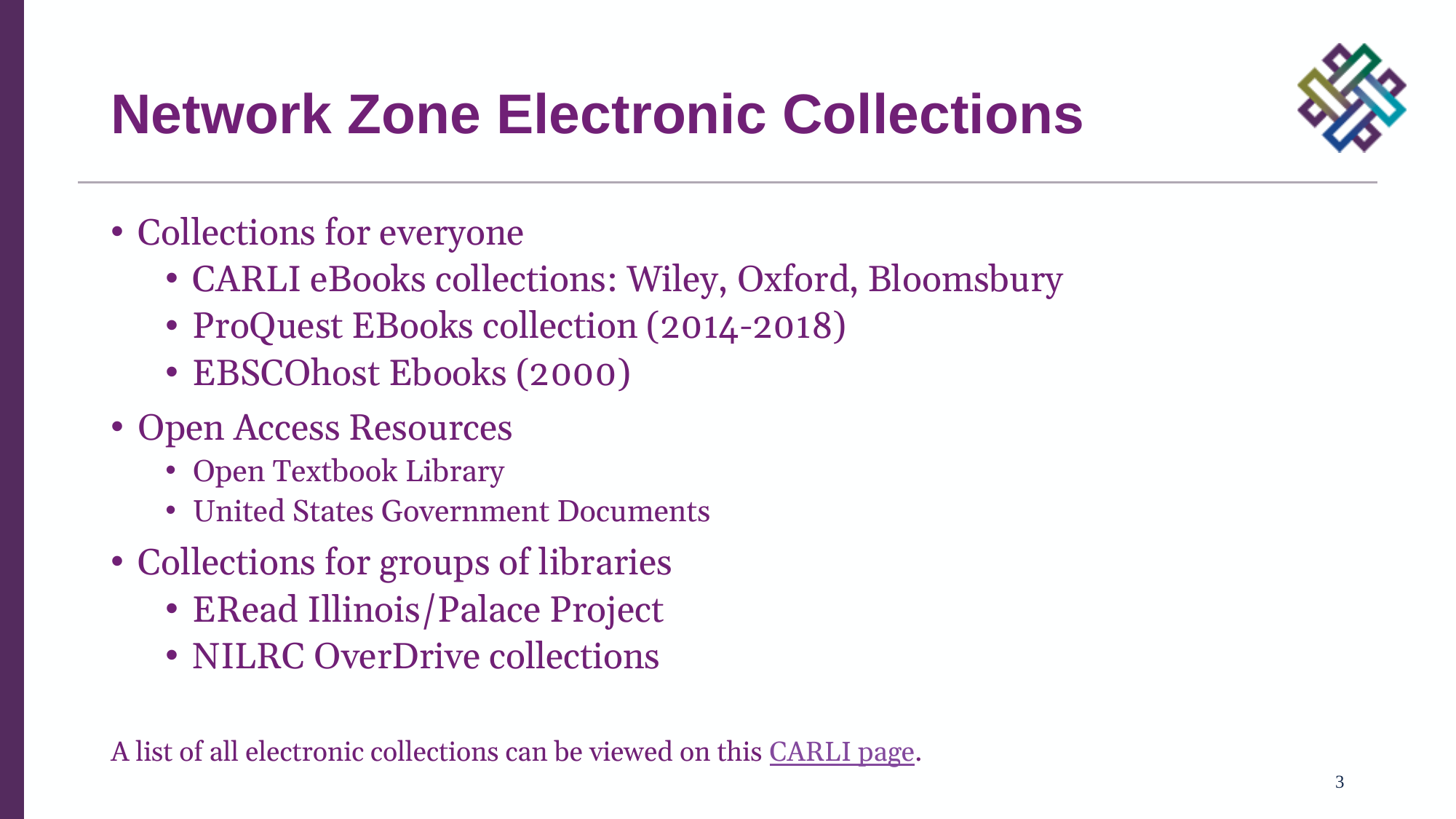

# Network Zone Electronic Collections
Collections for everyone
CARLI eBooks collections: Wiley, Oxford, Bloomsbury
ProQuest EBooks collection (2014-2018)
EBSCOhost Ebooks (2000)
Open Access Resources
Open Textbook Library
United States Government Documents
Collections for groups of libraries
ERead Illinois/Palace Project
NILRC OverDrive collections

A list of all electronic collections can be viewed on this CARLI page.

3